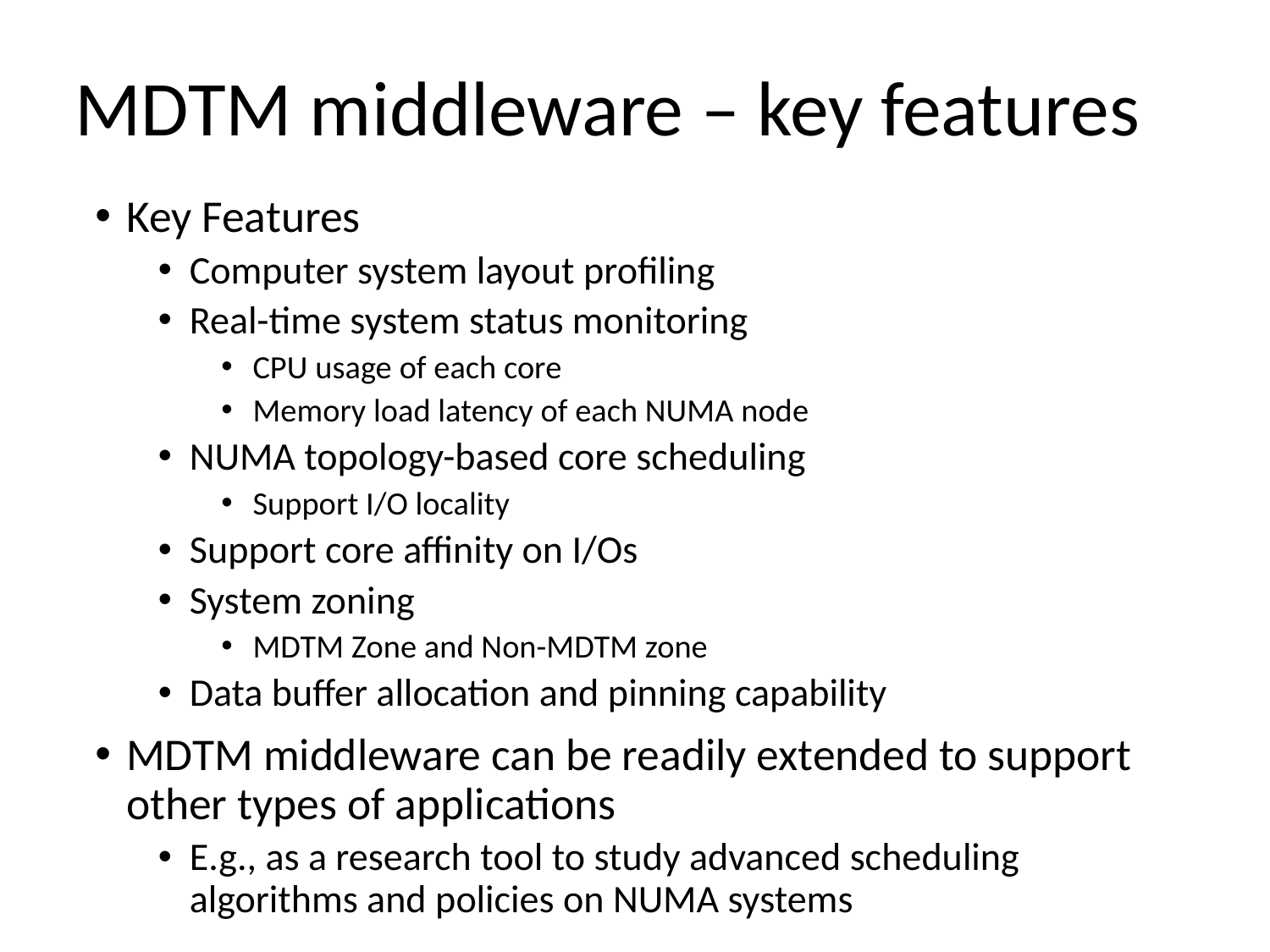

# MDTM middleware – key features
Key Features
Computer system layout profiling
Real-time system status monitoring
CPU usage of each core
Memory load latency of each NUMA node
NUMA topology-based core scheduling
Support I/O locality
Support core affinity on I/Os
System zoning
MDTM Zone and Non-MDTM zone
Data buffer allocation and pinning capability
MDTM middleware can be readily extended to support other types of applications
E.g., as a research tool to study advanced scheduling algorithms and policies on NUMA systems